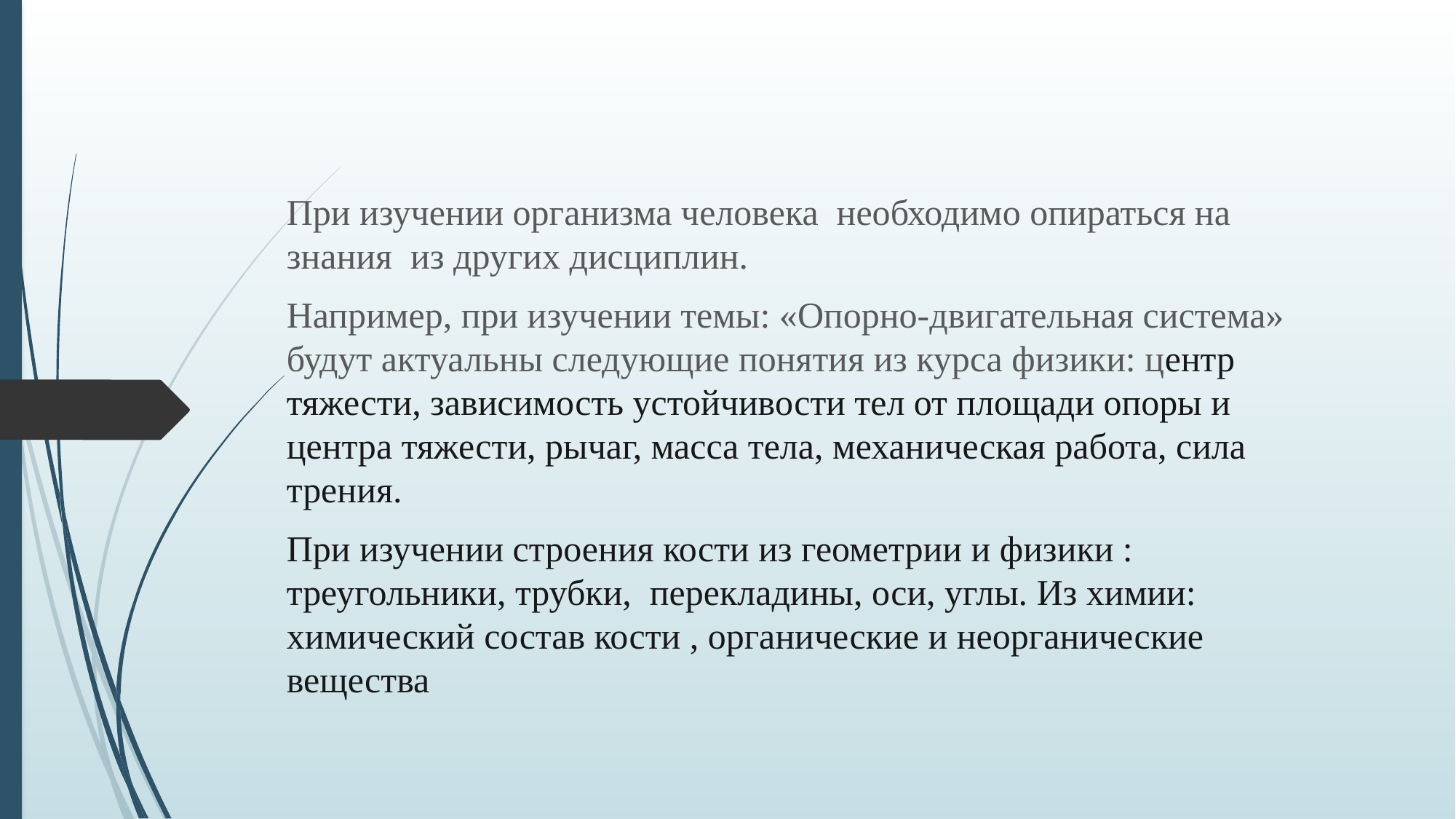

При изучении организма человека  необходимо опираться на знания  из других дисциплин.
Например, при изучении темы: «Опорно-двигательная система» будут актуальны следующие понятия из курса физики: центр тяжести, зависимость устойчивости тел от площади опоры и центра тяжести, рычаг, масса тела, механическая работа, сила трения.
При изучении строения кости из геометрии и физики : треугольники, трубки,  перекладины, оси, углы. Из химии: химический состав кости , органические и неорганические вещества